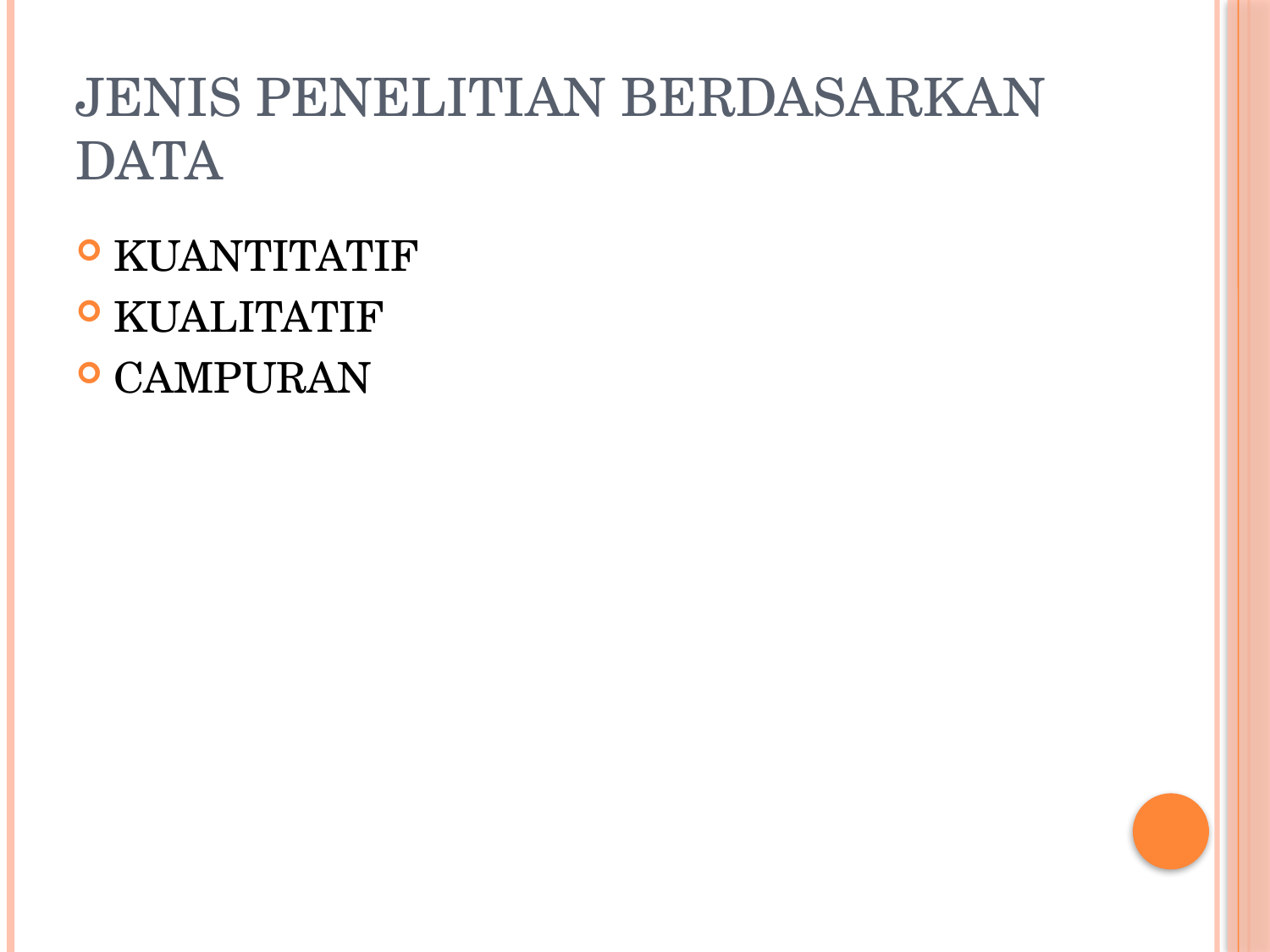

# Jenis penelitian berdasarkan DATA
KUANTITATIF
KUALITATIF
CAMPURAN